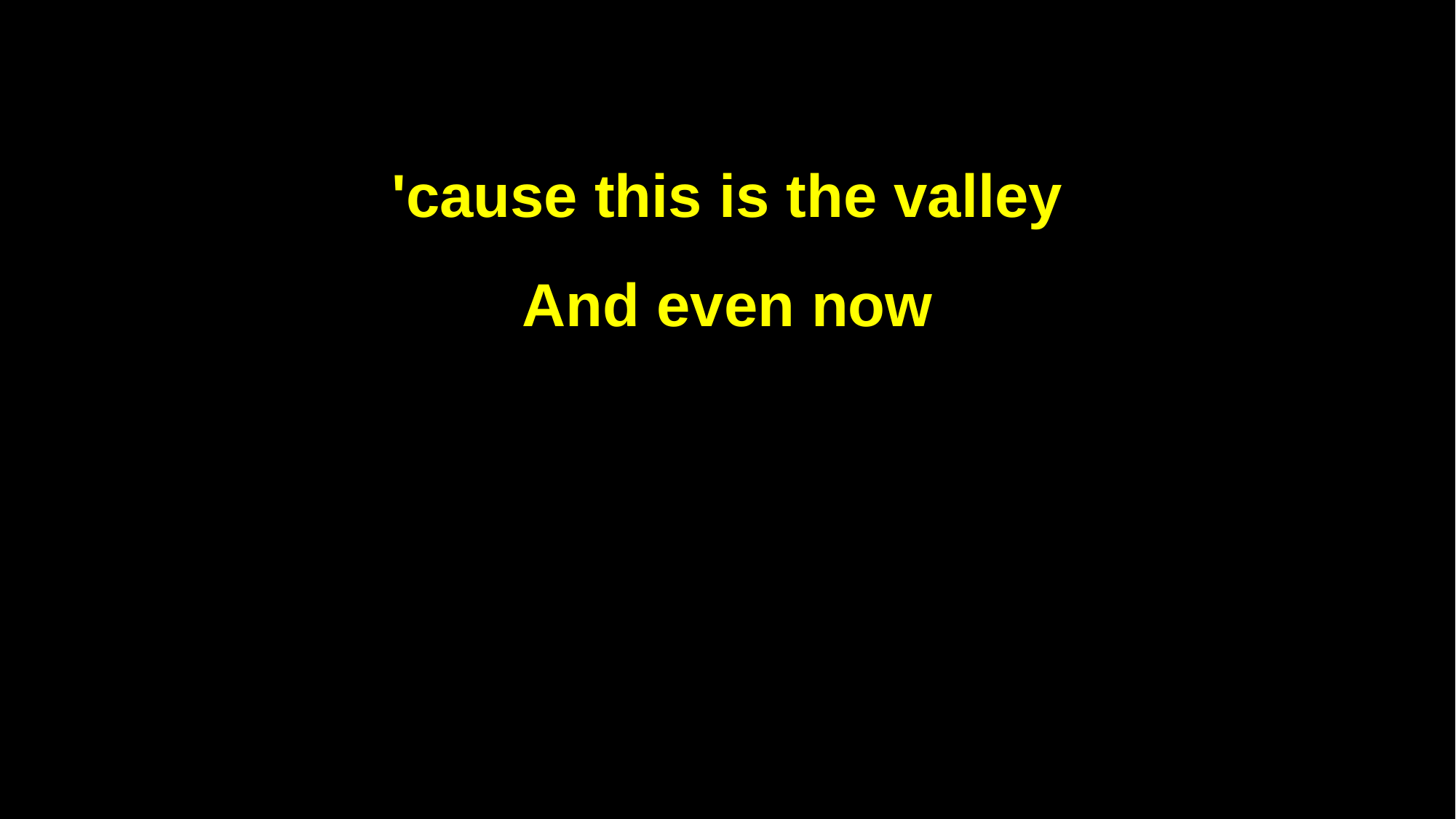

'cause this is the valley
And even now